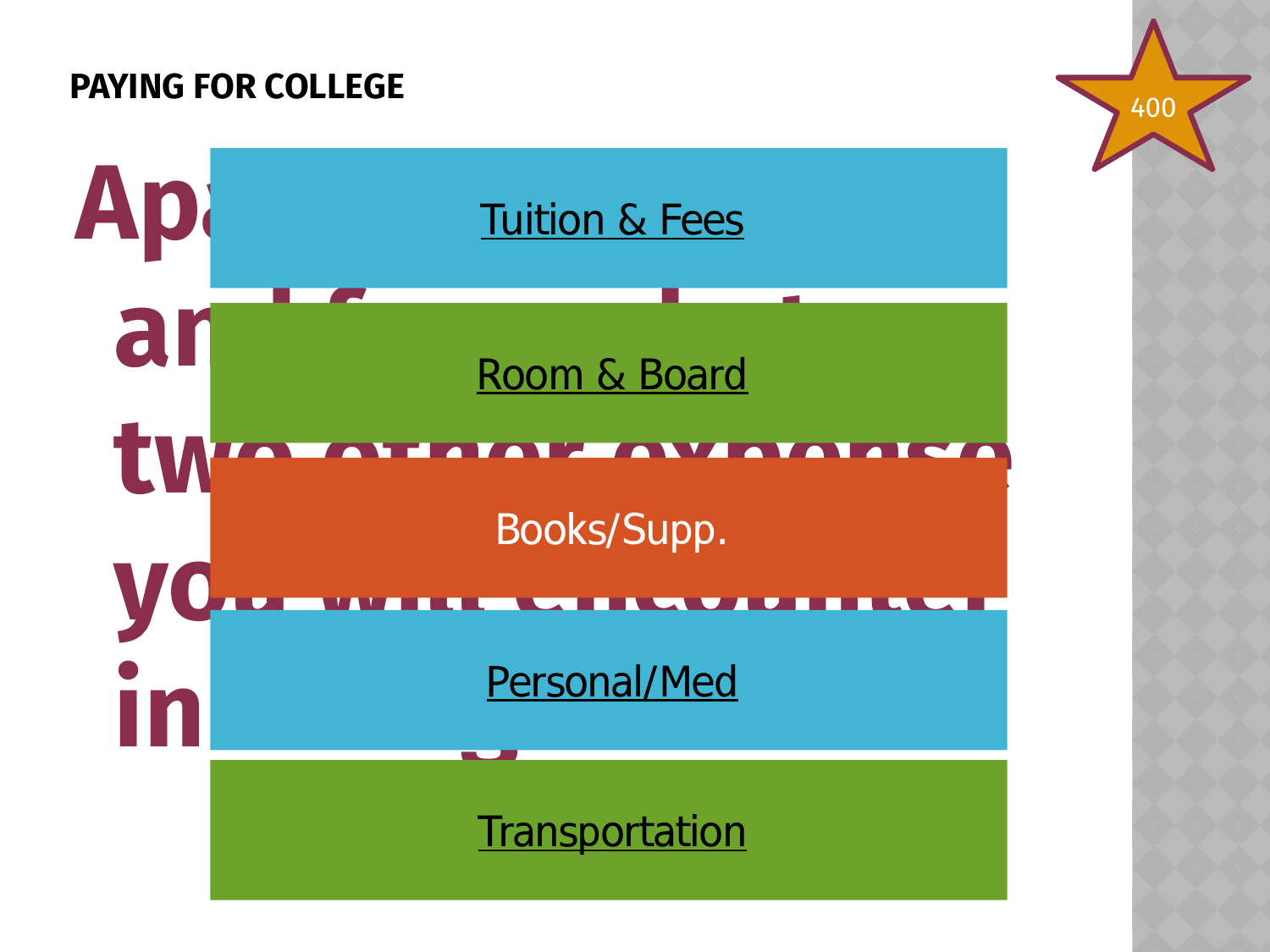

# Paying for College
400
Apart from tuition and fees, what are two other expense you will encounter in college.

Tuition & Fees

Room & Board

Books/Supp.

Personal/Med

Transportation